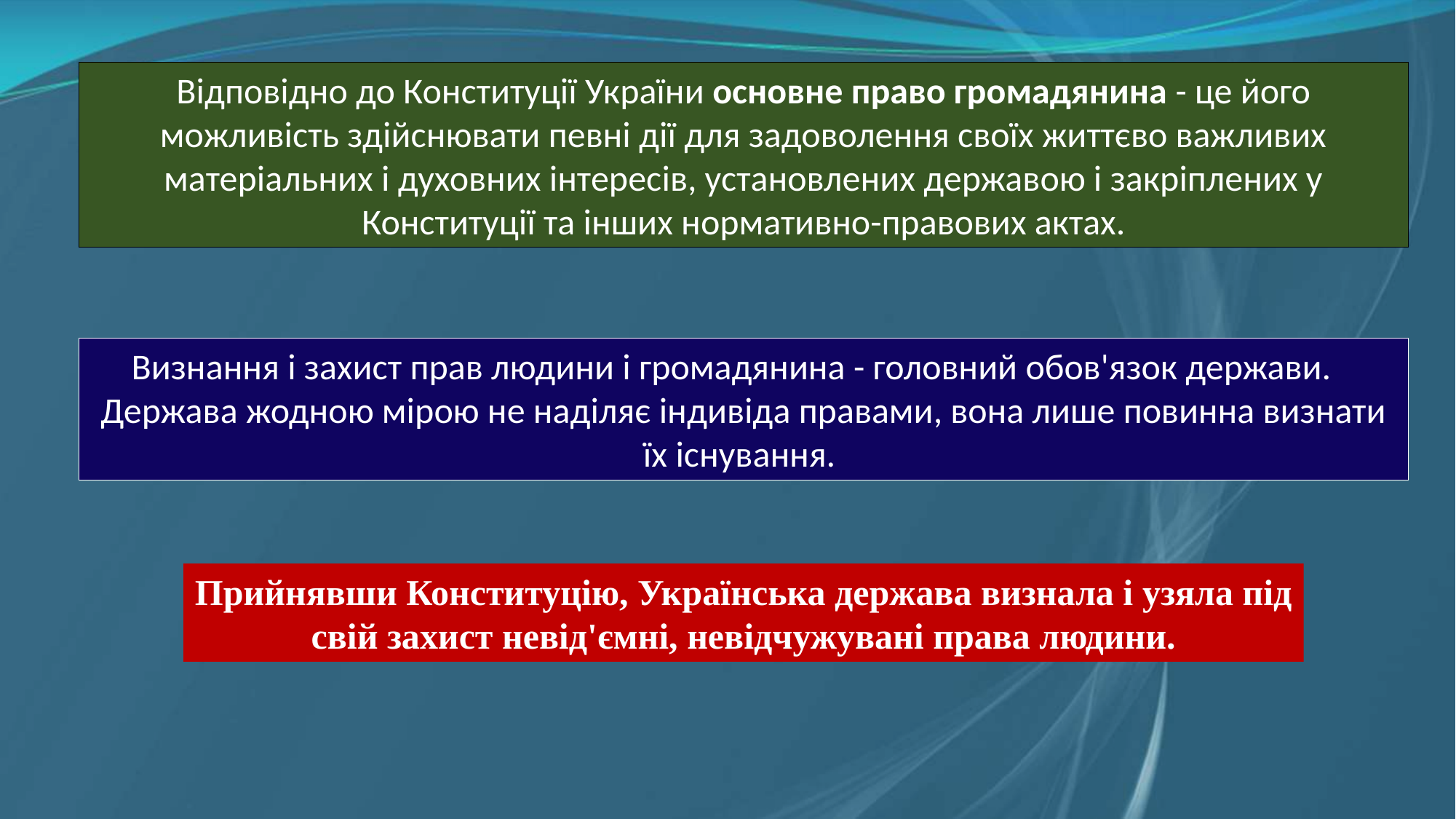

Відповідно до Конституції України основне право громадянина - це його можливість здійснювати певні дії для задоволення своїх життєво важливих матеріальних і духовних інтересів, установлених державою і закріплених у Конституції та інших нормативно-правових актах.
Визнання і захист прав людини і громадянина - головний обов'язок держави.    Держава жодною мірою не наділяє індивіда правами, вона лише повинна визнати їх існування.
Прийнявши Конституцію, Українська держава визнала і узяла під свій захист невід'ємні, невідчужувані права людини.